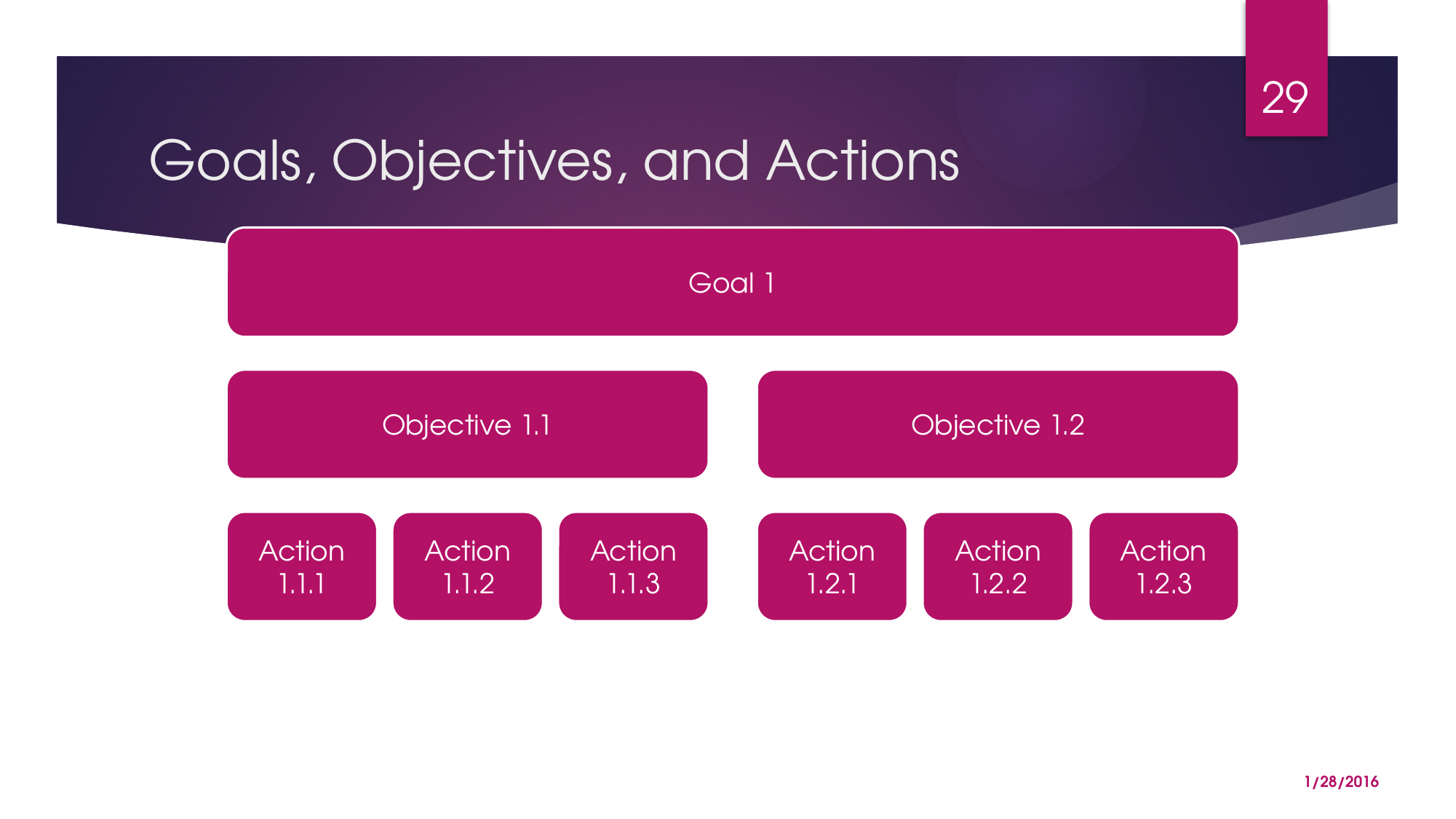

29
# Goals, Objectives, and Actions
Goal 1
Objective 1.2
Action 1.2.2
Action 1.2.1
Objective 1.1
Action 1.2.3
Action 1.1.1
Action 1.1.2
Action 1.1.3
1/28/2016